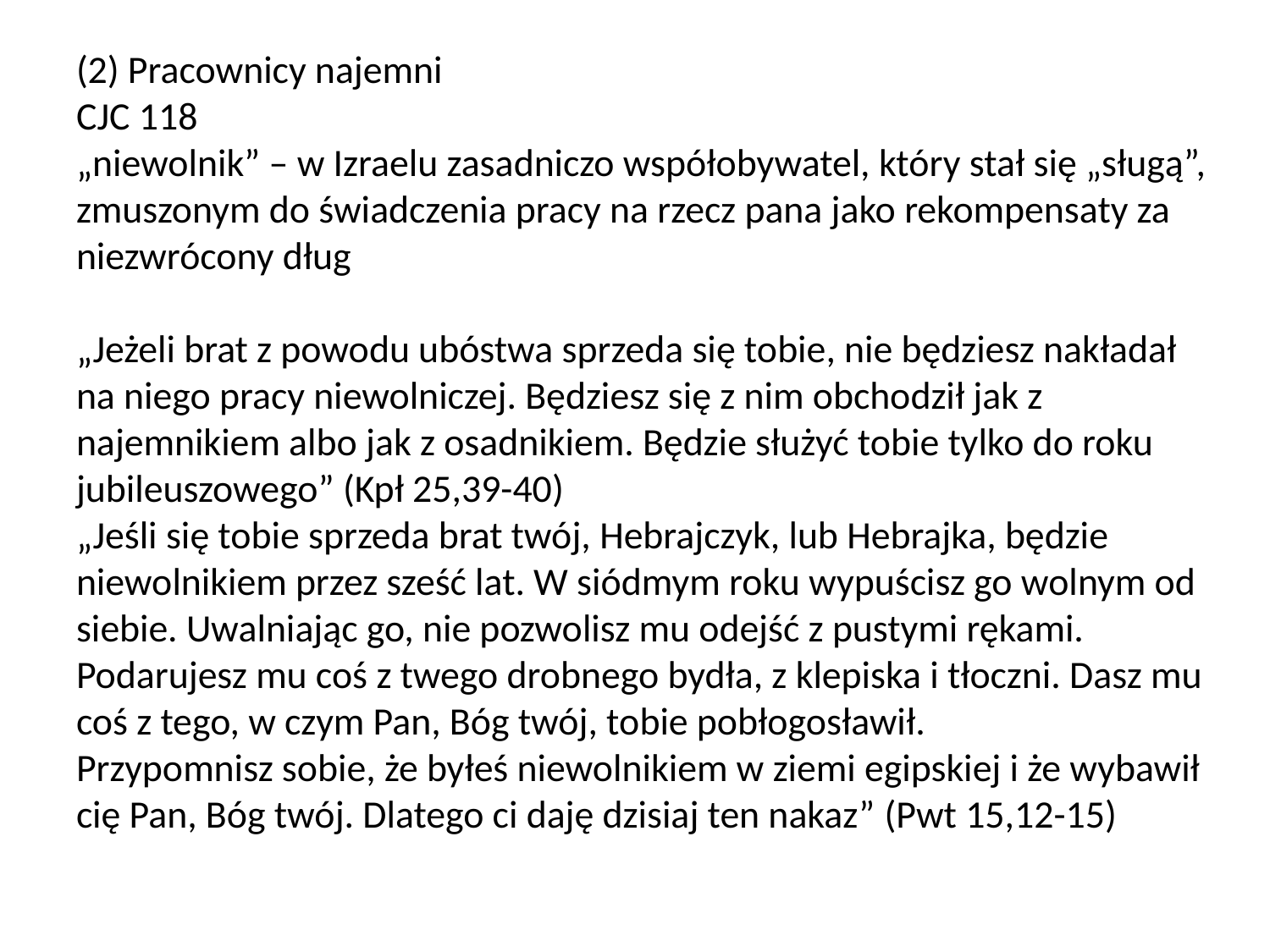

# (2) Pracownicy najemni CJC 118 „niewolnik” – w Izraelu zasadniczo współobywatel, który stał się „sługą”, zmuszonym do świadczenia pracy na rzecz pana jako rekompensaty za niezwrócony dług „Jeżeli brat z powodu ubóstwa sprzeda się tobie, nie będziesz nakładał na niego pracy niewolniczej. Będziesz się z nim obchodził jak z najemnikiem albo jak z osadnikiem. Będzie służyć tobie tylko do roku jubileuszowego” (Kpł 25,39-40) „Jeśli się tobie sprzeda brat twój, Hebrajczyk, lub Hebrajka, będzie niewolnikiem przez sześć lat. W siódmym roku wypuścisz go wolnym od siebie. Uwalniając go, nie pozwolisz mu odejść z pustymi rękami. Podarujesz mu coś z twego drobnego bydła, z klepiska i tłoczni. Dasz mu coś z tego, w czym Pan, Bóg twój, tobie pobłogosławił. Przypomnisz sobie, że byłeś niewolnikiem w ziemi egipskiej i że wybawił cię Pan, Bóg twój. Dlatego ci daję dzisiaj ten nakaz” (Pwt 15,12-15)